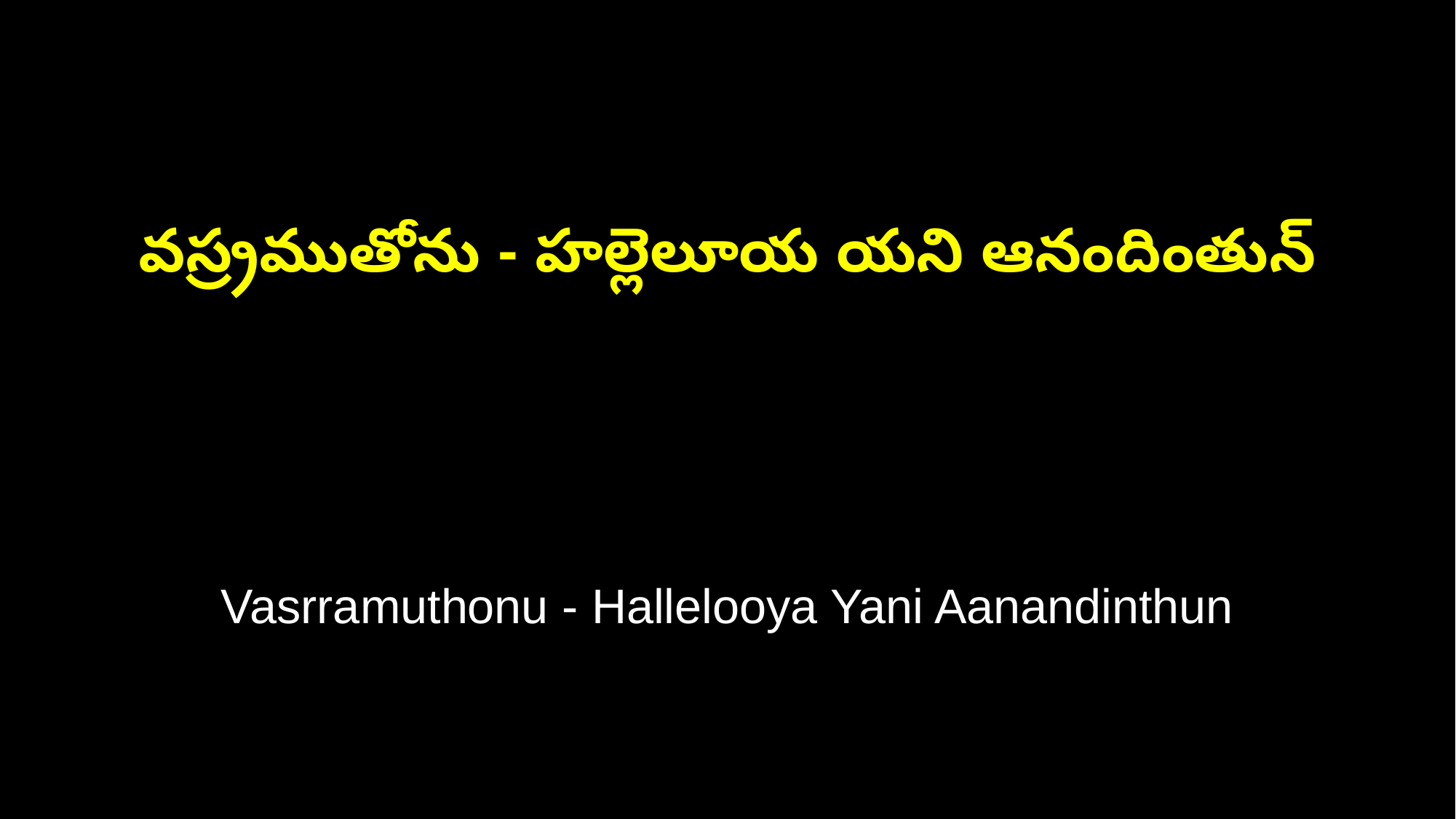

వస్ర్రముతోను - హల్లెలూయ యని ఆనందింతున్
Vasrramuthonu - Hallelooya Yani Aanandinthun